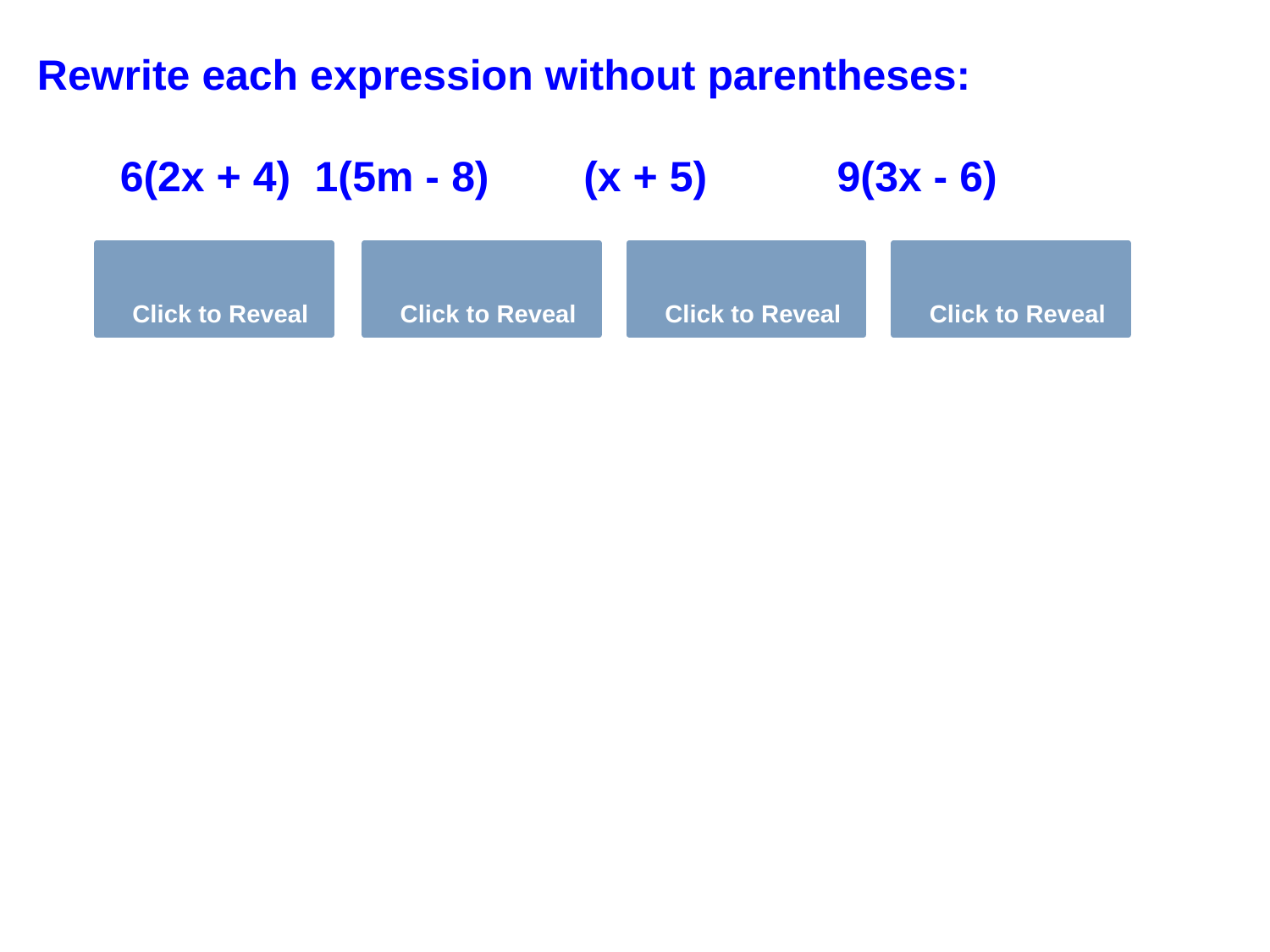

Rewrite each expression without parentheses:

       6(2x + 4)	  1(5m - 8)        (x + 5)           9(3x - 6)

       12x + 24        5m – 8           x + 5               27x - 54

Click to Reveal

Click to Reveal

Click to Reveal

Click to Reveal